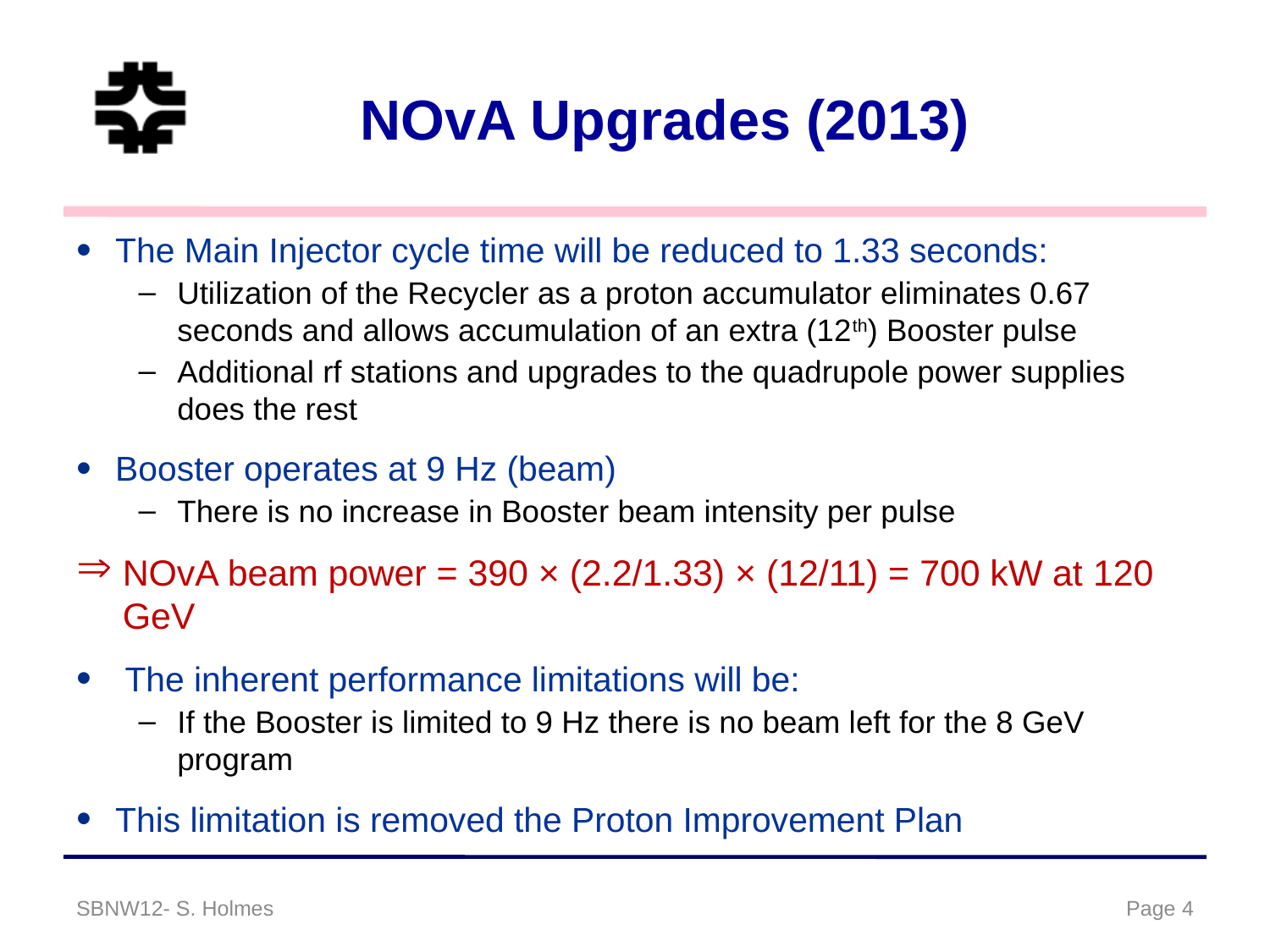

# NOvA Upgrades (2013)
The Main Injector cycle time will be reduced to 1.33 seconds:
Utilization of the Recycler as a proton accumulator eliminates 0.67 seconds and allows accumulation of an extra (12th) Booster pulse
Additional rf stations and upgrades to the quadrupole power supplies does the rest
Booster operates at 9 Hz (beam)
There is no increase in Booster beam intensity per pulse
NOvA beam power = 390 × (2.2/1.33) × (12/11) = 700 kW at 120 GeV
 The inherent performance limitations will be:
If the Booster is limited to 9 Hz there is no beam left for the 8 GeV program
This limitation is removed the Proton Improvement Plan

SBNW12- S. Holmes
Page 4